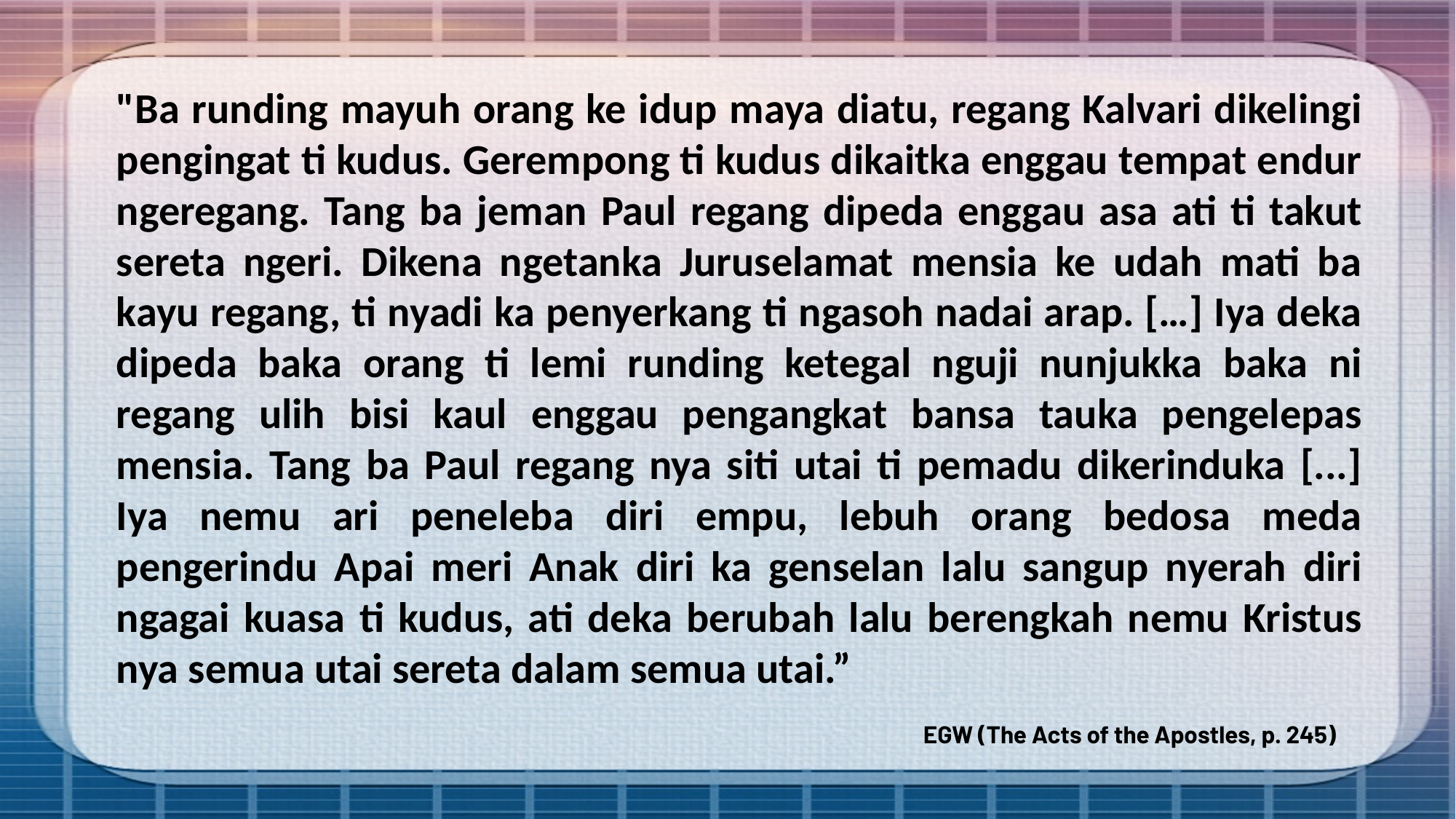

"Ba runding mayuh orang ke idup maya diatu, regang Kalvari dikelingi pengingat ti kudus. Gerempong ti kudus dikaitka enggau tempat endur ngeregang. Tang ba jeman Paul regang dipeda enggau asa ati ti takut sereta ngeri. Dikena ngetanka Juruselamat mensia ke udah mati ba kayu regang, ti nyadi ka penyerkang ti ngasoh nadai arap. […] Iya deka dipeda baka orang ti lemi runding ketegal nguji nunjukka baka ni regang ulih bisi kaul enggau pengangkat bansa tauka pengelepas mensia. Tang ba Paul regang nya siti utai ti pemadu dikerinduka [...] Iya nemu ari peneleba diri empu, lebuh orang bedosa meda pengerindu Apai meri Anak diri ka genselan lalu sangup nyerah diri ngagai kuasa ti kudus, ati deka berubah lalu berengkah nemu Kristus nya semua utai sereta dalam semua utai.”
EGW (The Acts of the Apostles, p. 245)